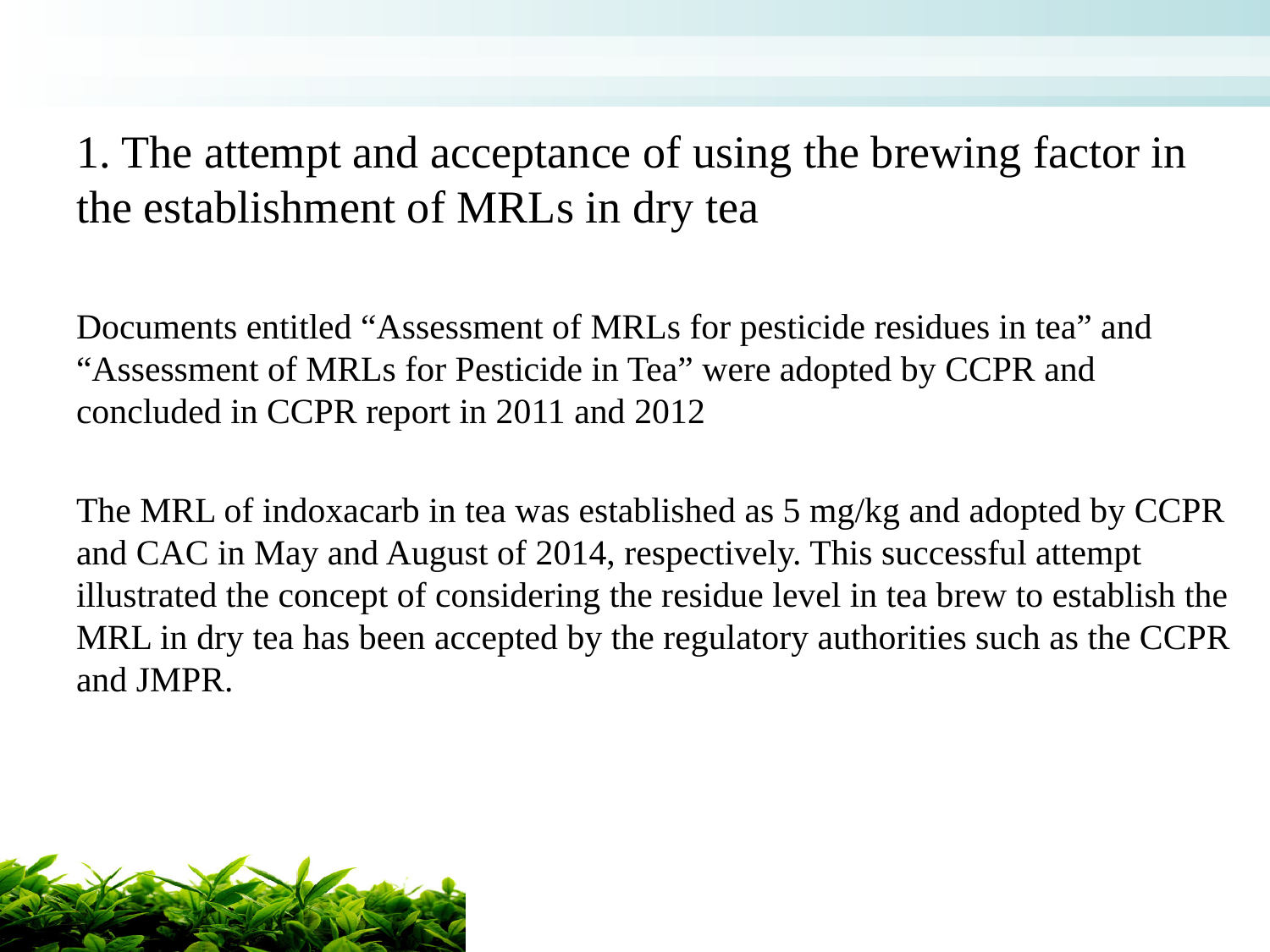

#
1. The attempt and acceptance of using the brewing factor in the establishment of MRLs in dry tea

Documents entitled “Assessment of MRLs for pesticide residues in tea” and “Assessment of MRLs for Pesticide in Tea” were adopted by CCPR and concluded in CCPR report in 2011 and 2012

The MRL of indoxacarb in tea was established as 5 mg/kg and adopted by CCPR and CAC in May and August of 2014, respectively. This successful attempt illustrated the concept of considering the residue level in tea brew to establish the MRL in dry tea has been accepted by the regulatory authorities such as the CCPR and JMPR.